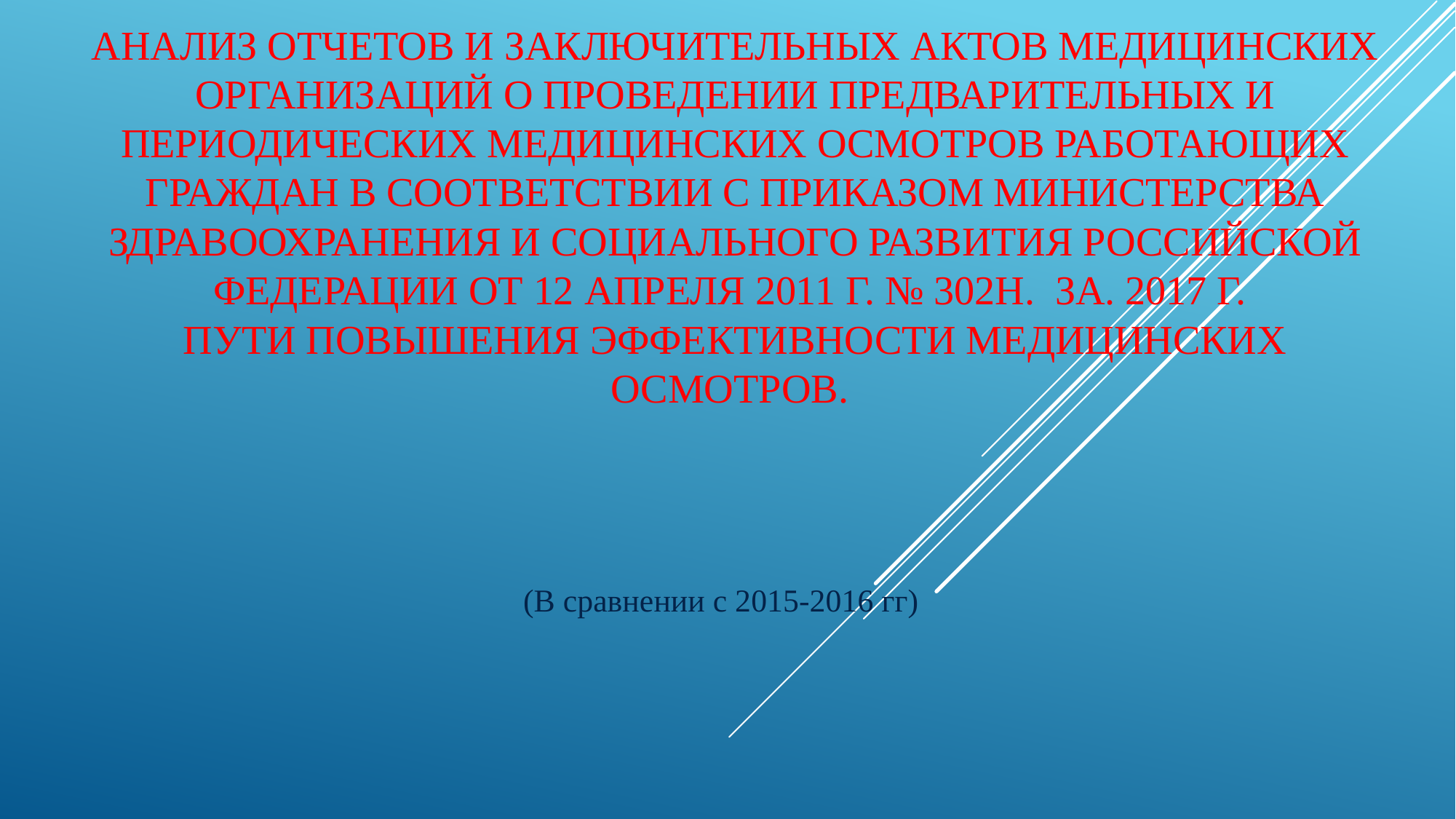

# Анализ отчетов и заключительных актов медицинских организаций о проведении предварительных и периодических медицинских осмотров работающих граждан в соответствии с приказом Министерства здравоохранения и социального развития Российской Федерации от 12 апреля 2011 г. № 302н.  за. 2017 г. Пути повышения эффективности медицинских осмотров.
(В сравнении с 2015-2016 гг)